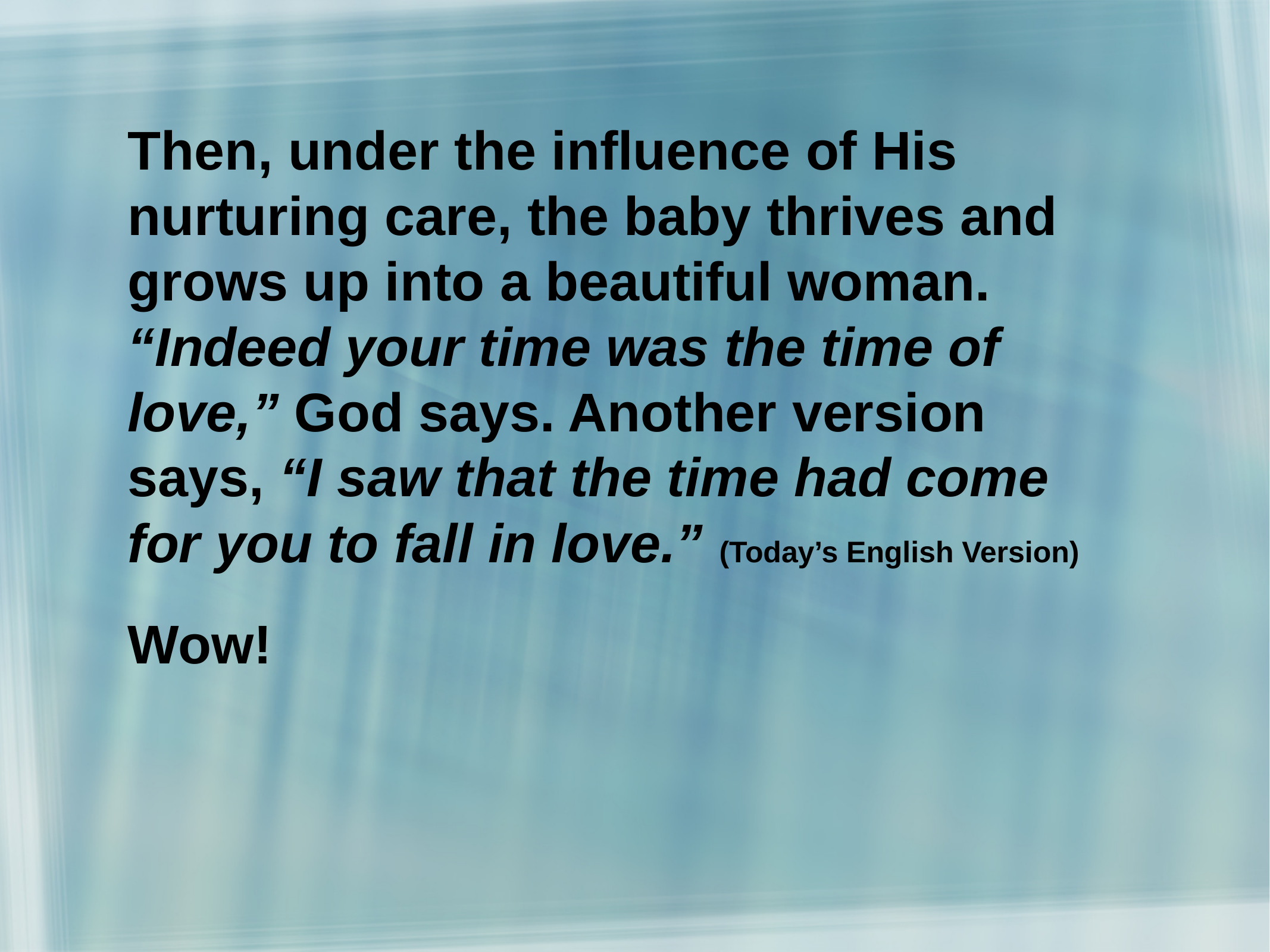

Then, under the influence of His nurturing care, the baby thrives and grows up into a beautiful woman. “Indeed your time was the time of
love,” God says. Another version
says, “I saw that the time had come
for you to fall in love.” (Today’s English Version)

Wow!